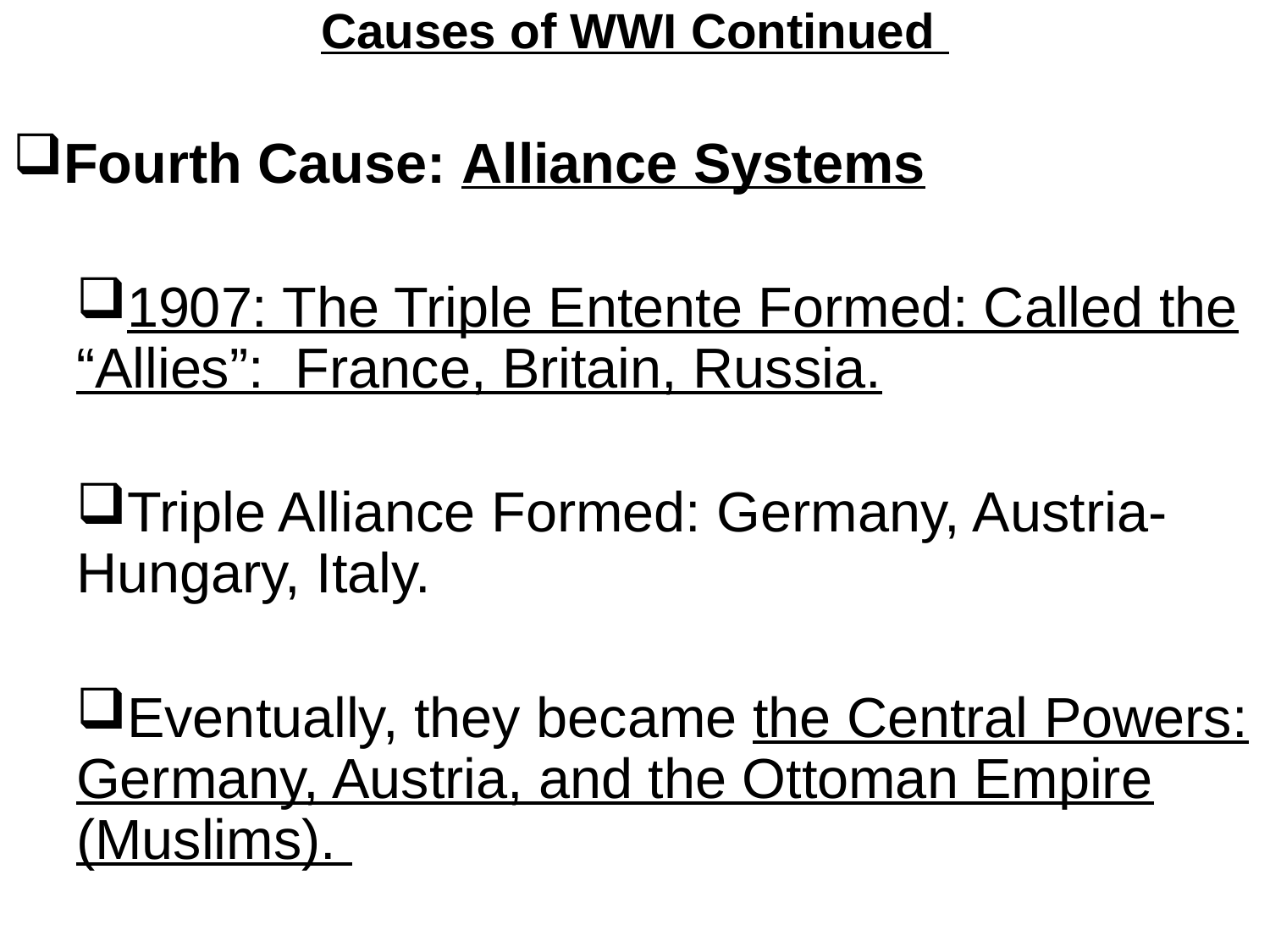

Causes of WWI Continued

Fourth Cause: Alliance Systems

1907: The Triple Entente Formed: Called the “Allies”:  France, Britain, Russia.

Triple Alliance Formed: Germany, Austria-Hungary, Italy.

Eventually, they became the Central Powers: Germany, Austria, and the Ottoman Empire (Muslims).